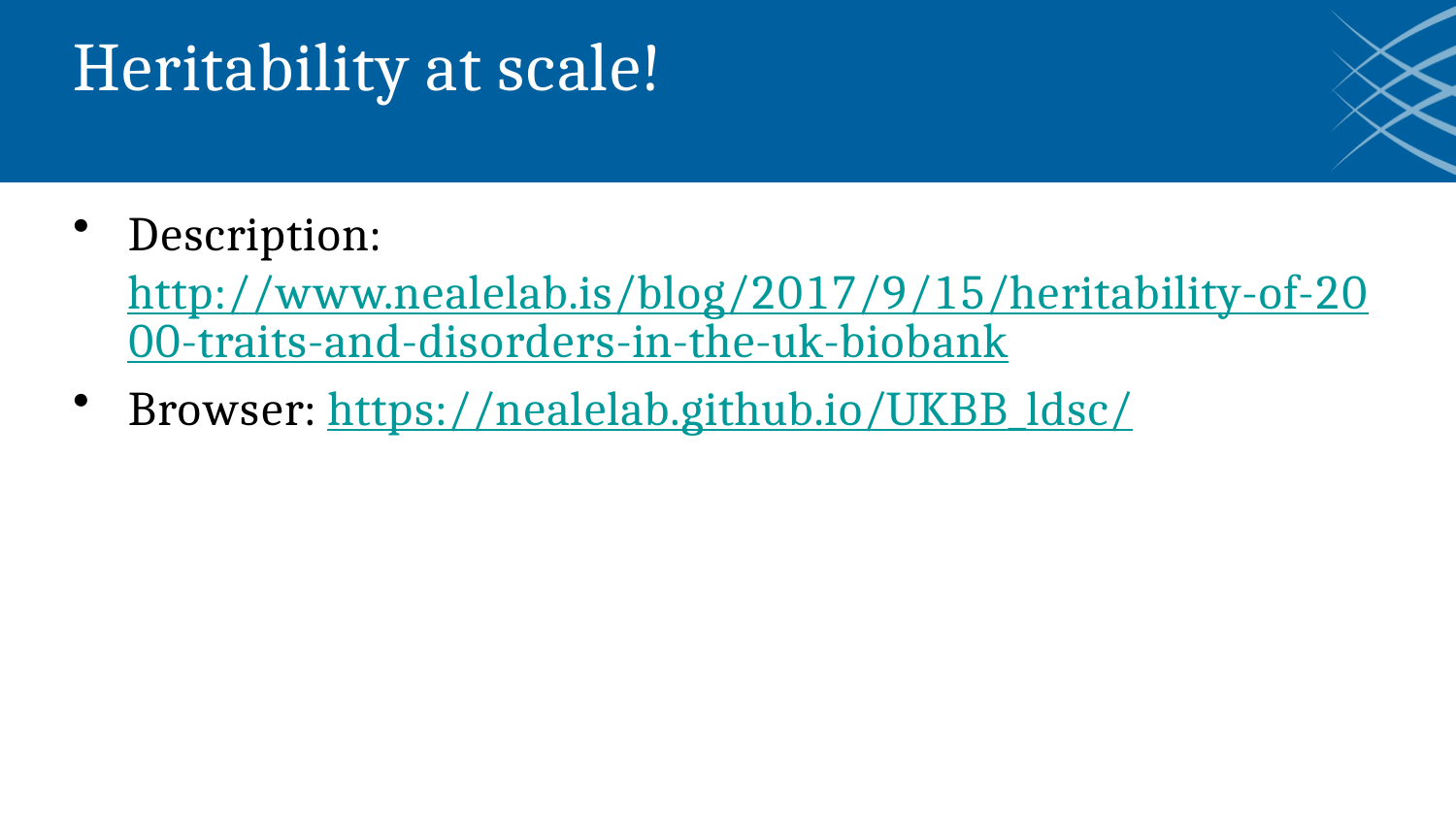

# Heritability at scale!
Description: http://www.nealelab.is/blog/2017/9/15/heritability-of-2000-traits-and-disorders-in-the-uk-biobank
Browser: https://nealelab.github.io/UKBB_ldsc/